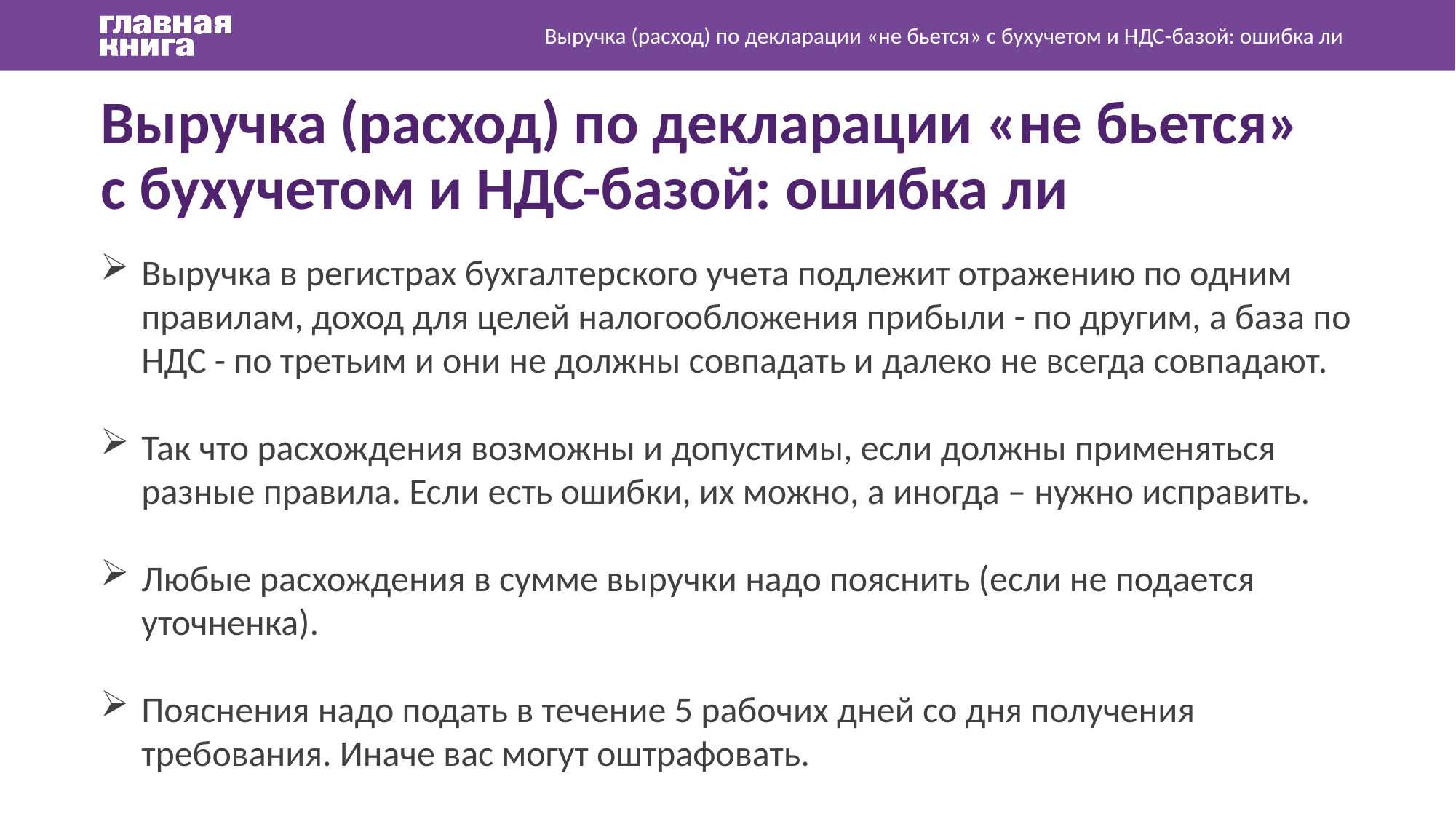

Выручка (расход) по декларации «не бьется» с бухучетом и НДС-базой: ошибка ли
Выручка (расход) по декларации «не бьется» с бухучетом и НДС-базой: ошибка ли
Выручка в регистрах бухгалтерского учета подлежит отражению по одним правилам, доход для целей налогообложения прибыли - по другим, а база по НДС - по третьим и они не должны совпадать и далеко не всегда совпадают.

Так что расхождения возможны и допустимы, если должны применяться разные правила. Если есть ошибки, их можно, а иногда – нужно исправить.

Любые расхождения в сумме выручки надо пояснить (если не подается уточненка).

Пояснения надо подать в течение 5 рабочих дней со дня получения требования. Иначе вас могут оштрафовать.